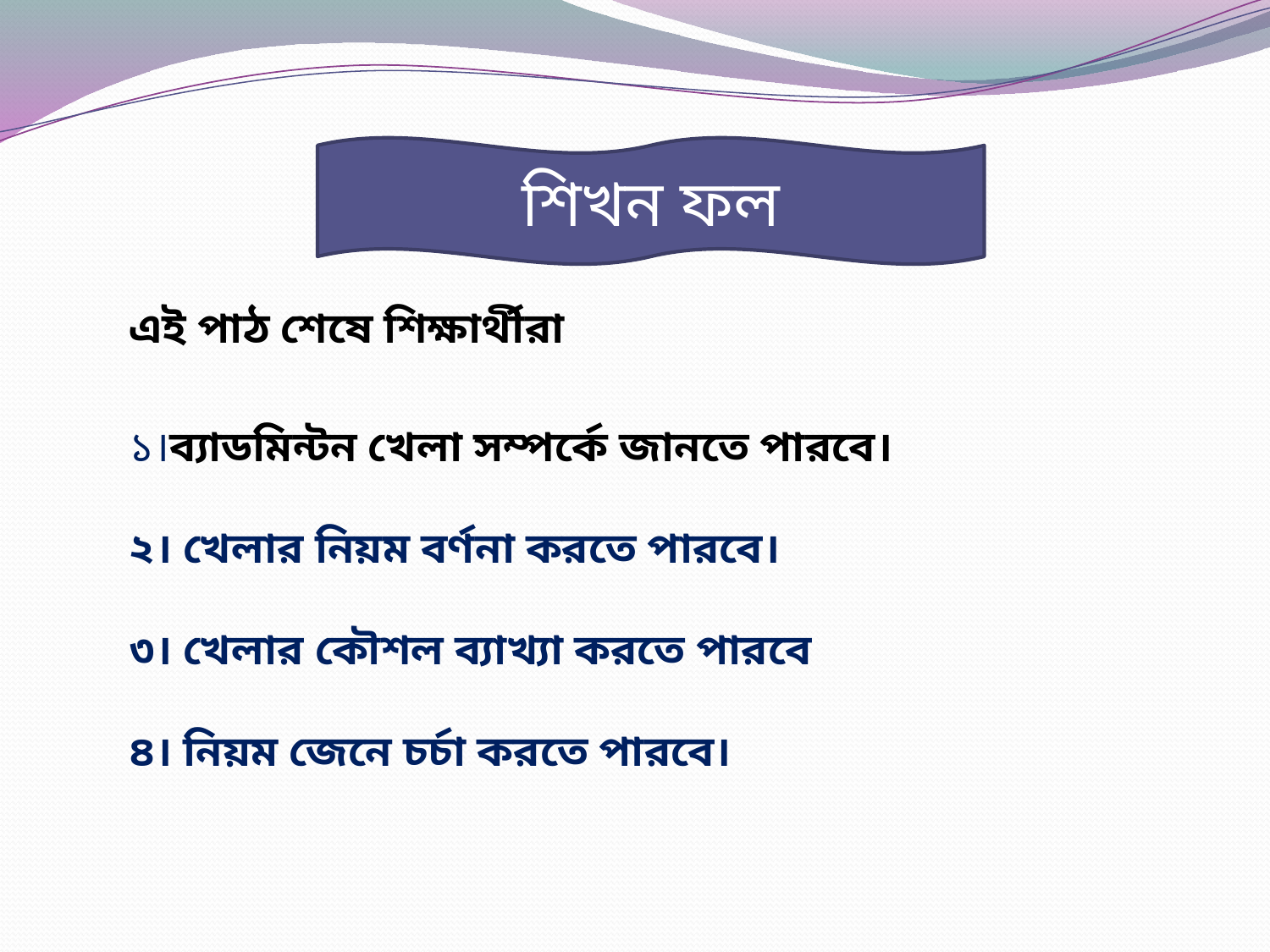

শিখন ফল
এই পাঠ শেষে শিক্ষার্থীরা

১।ব্যাডমিন্টন খেলা সম্পর্কে জানতে পারবে।

২। খেলার নিয়ম বর্ণনা করতে পারবে।

৩। খেলার কৌশল ব্যাখ্যা করতে পারবে

৪। নিয়ম জেনে চর্চা করতে পারবে।